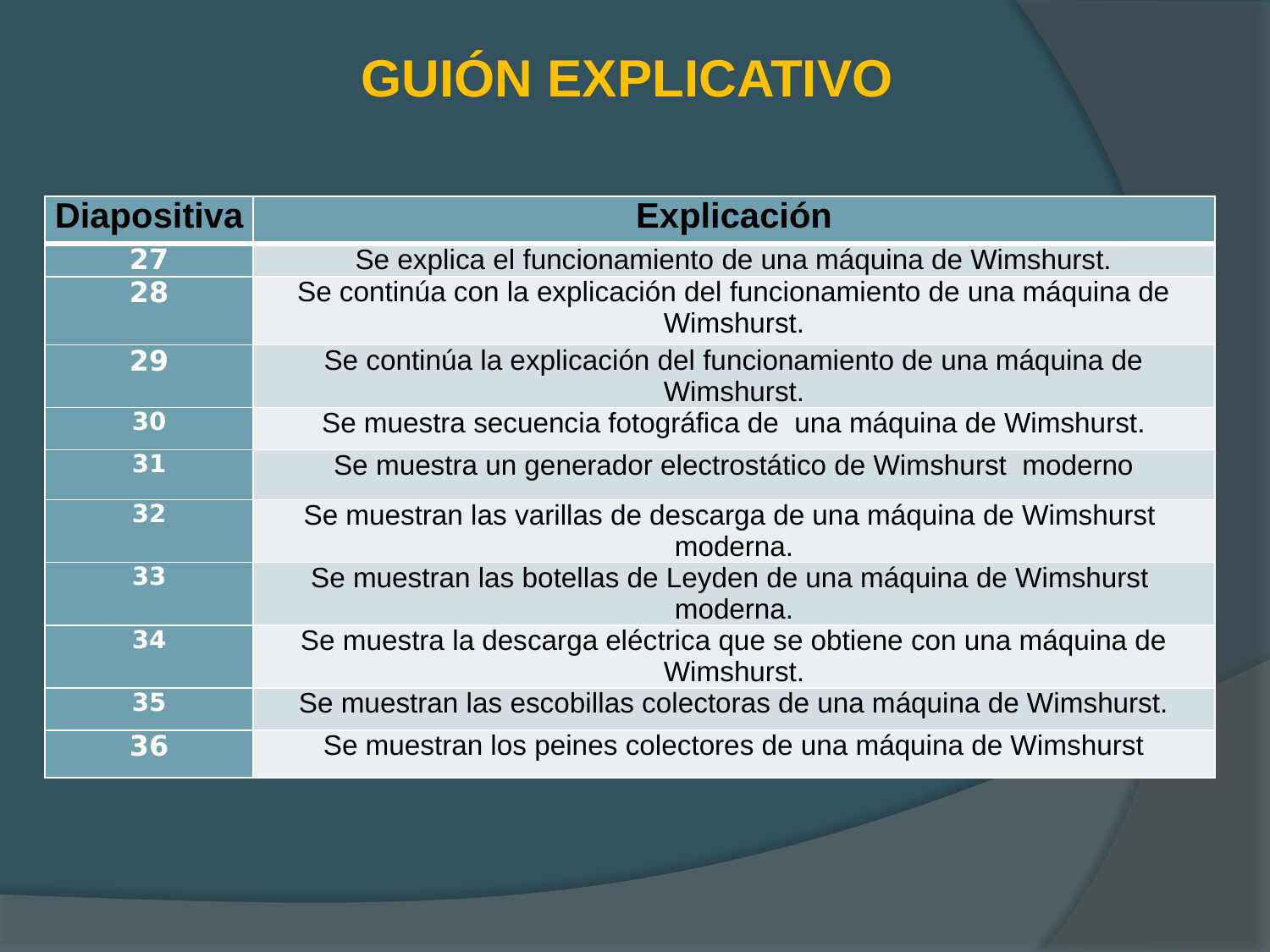

# GUIÓN EXPLICATIVO
| Diapositiva | Explicación |
| --- | --- |
| 27 | Se explica el funcionamiento de una máquina de Wimshurst. |
| 28 | Se continúa con la explicación del funcionamiento de una máquina de Wimshurst. |
| 29 | Se continúa la explicación del funcionamiento de una máquina de Wimshurst. |
| 30 | Se muestra secuencia fotográfica de una máquina de Wimshurst. |
| 31 | Se muestra un generador electrostático de Wimshurst moderno |
| 32 | Se muestran las varillas de descarga de una máquina de Wimshurst moderna. |
| 33 | Se muestran las botellas de Leyden de una máquina de Wimshurst moderna. |
| 34 | Se muestra la descarga eléctrica que se obtiene con una máquina de Wimshurst. |
| 35 | Se muestran las escobillas colectoras de una máquina de Wimshurst. |
| 36 | Se muestran los peines colectores de una máquina de Wimshurst |